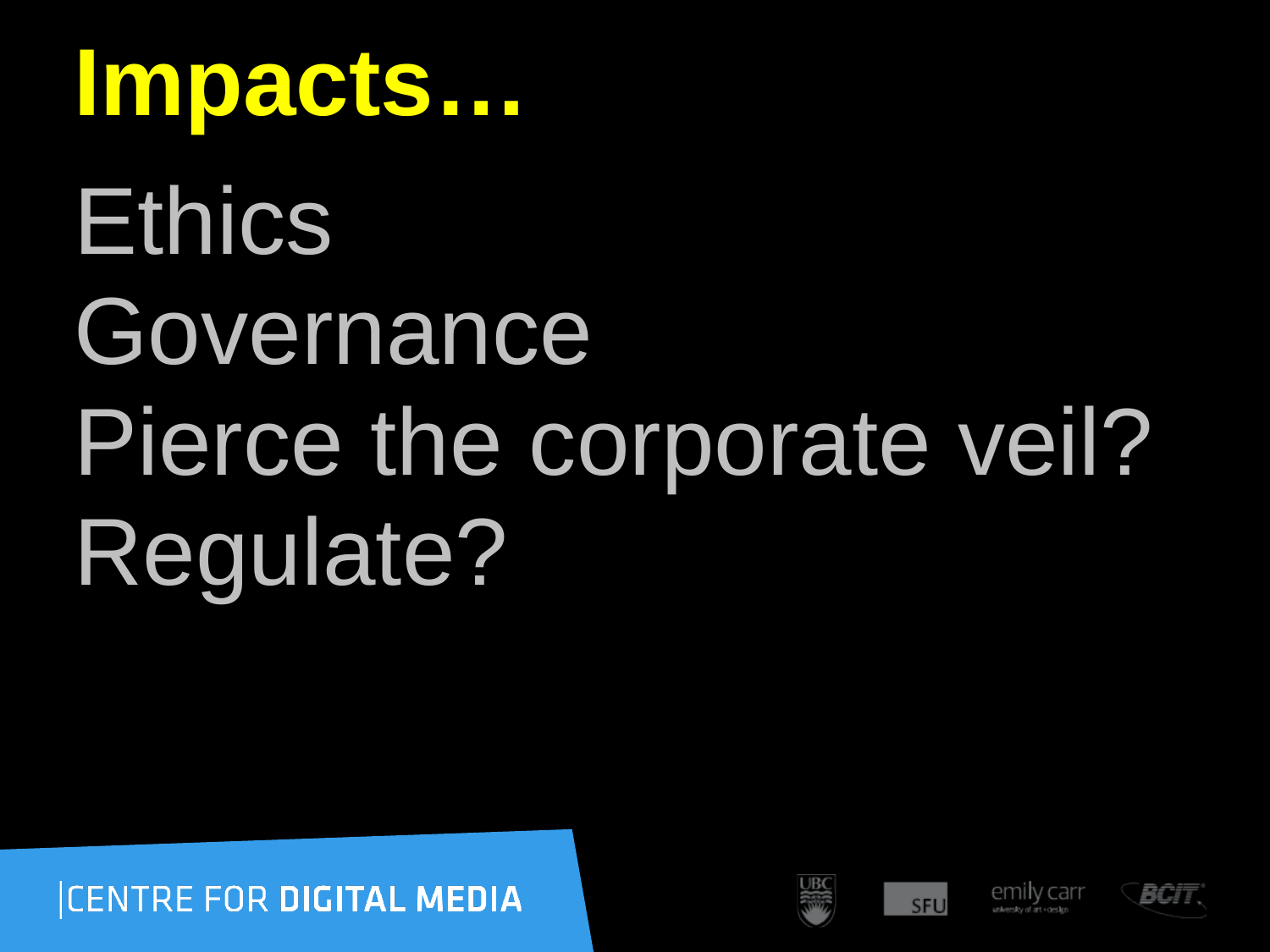

# Impacts…
Ethics
Governance
Pierce the corporate veil?
Regulate?